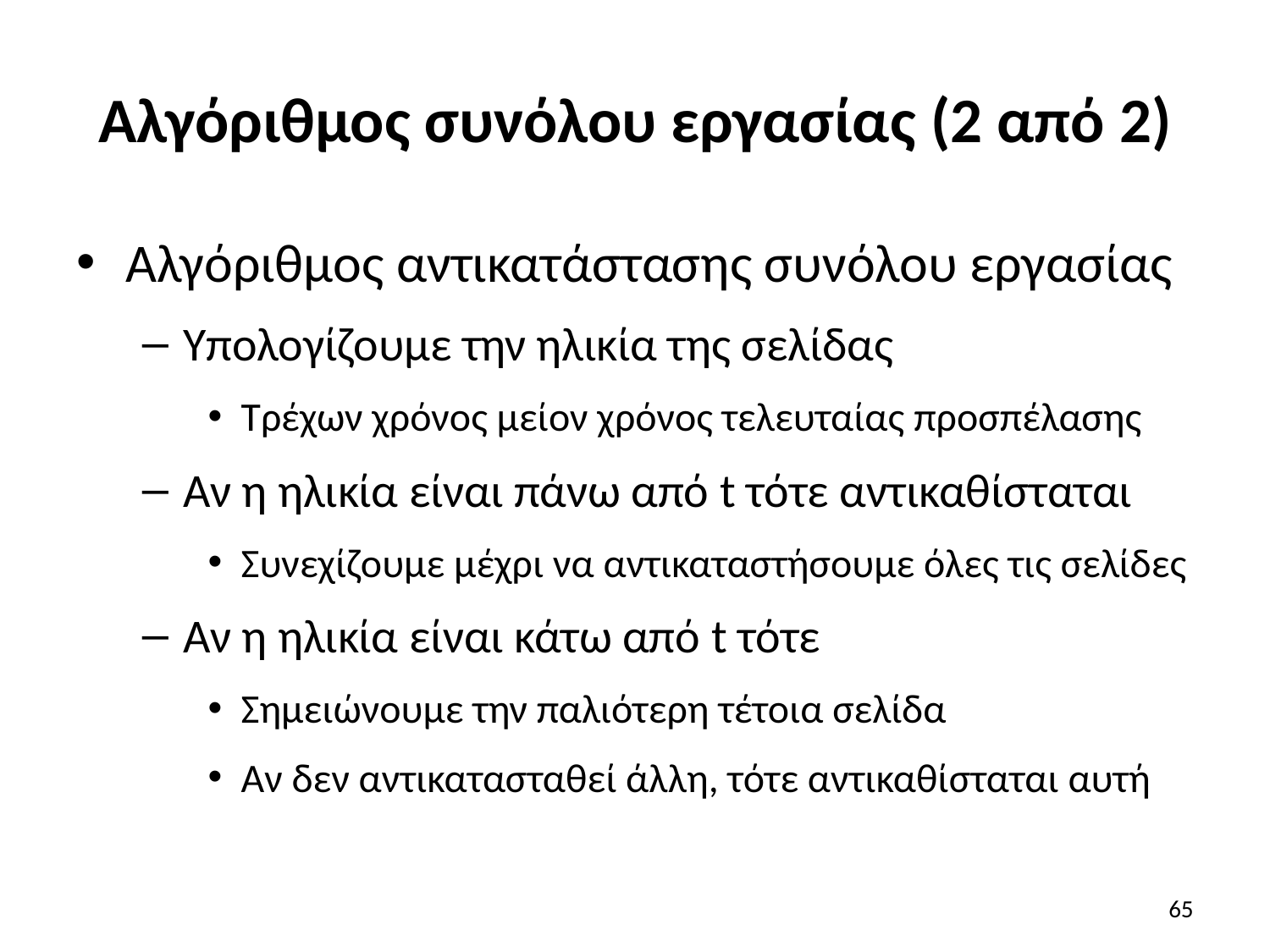

# Αλγόριθμος συνόλου εργασίας (2 από 2)
Αλγόριθμος αντικατάστασης συνόλου εργασίας
Υπολογίζουμε την ηλικία της σελίδας
Τρέχων χρόνος μείον χρόνος τελευταίας προσπέλασης
Αν η ηλικία είναι πάνω από t τότε αντικαθίσταται
Συνεχίζουμε μέχρι να αντικαταστήσουμε όλες τις σελίδες
Αν η ηλικία είναι κάτω από t τότε
Σημειώνουμε την παλιότερη τέτοια σελίδα
Αν δεν αντικατασταθεί άλλη, τότε αντικαθίσταται αυτή
65